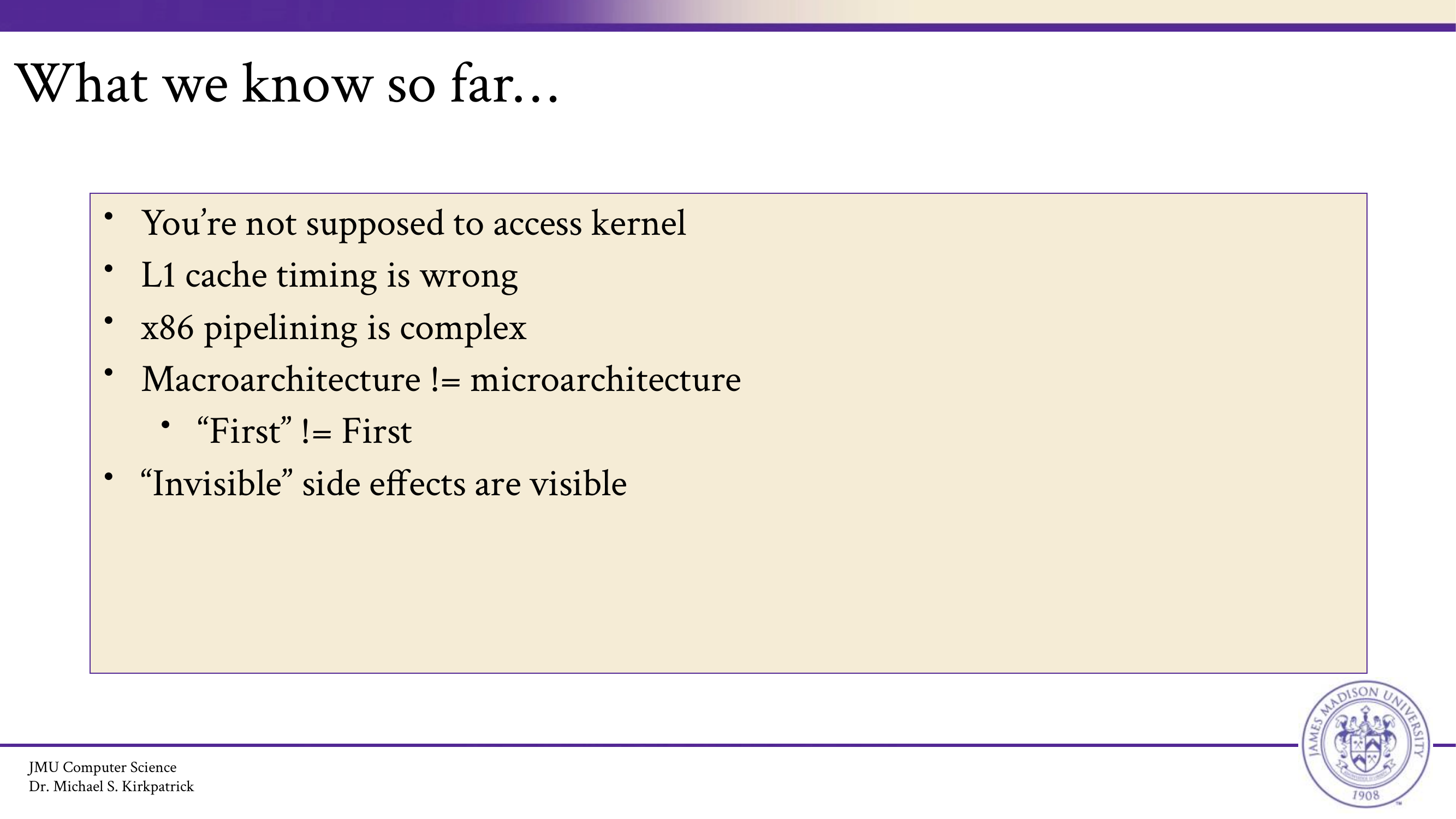

# What we know so far…
You’re not supposed to access kernel
L1 cache timing is wrong
x86 pipelining is complex
Macroarchitecture != microarchitecture
“First” != First
“Invisible” side effects are visible